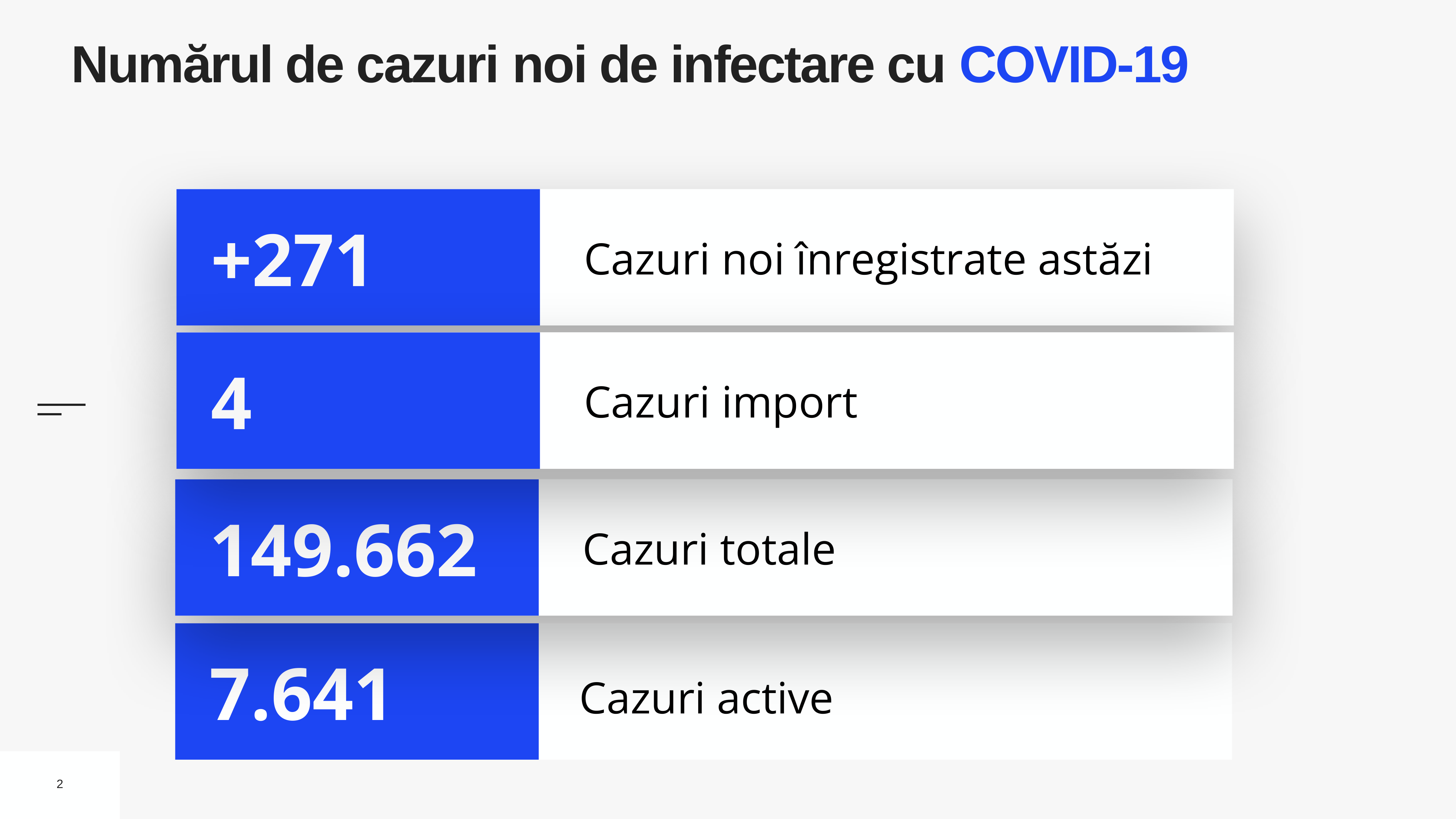

# Numărul de cazuri noi de infectare cu COVID-19

Cazuri noi înregistrate astăzi

+271

Cazuri import

4

Cazuri totale

149.662

Cazuri active

7.641
2